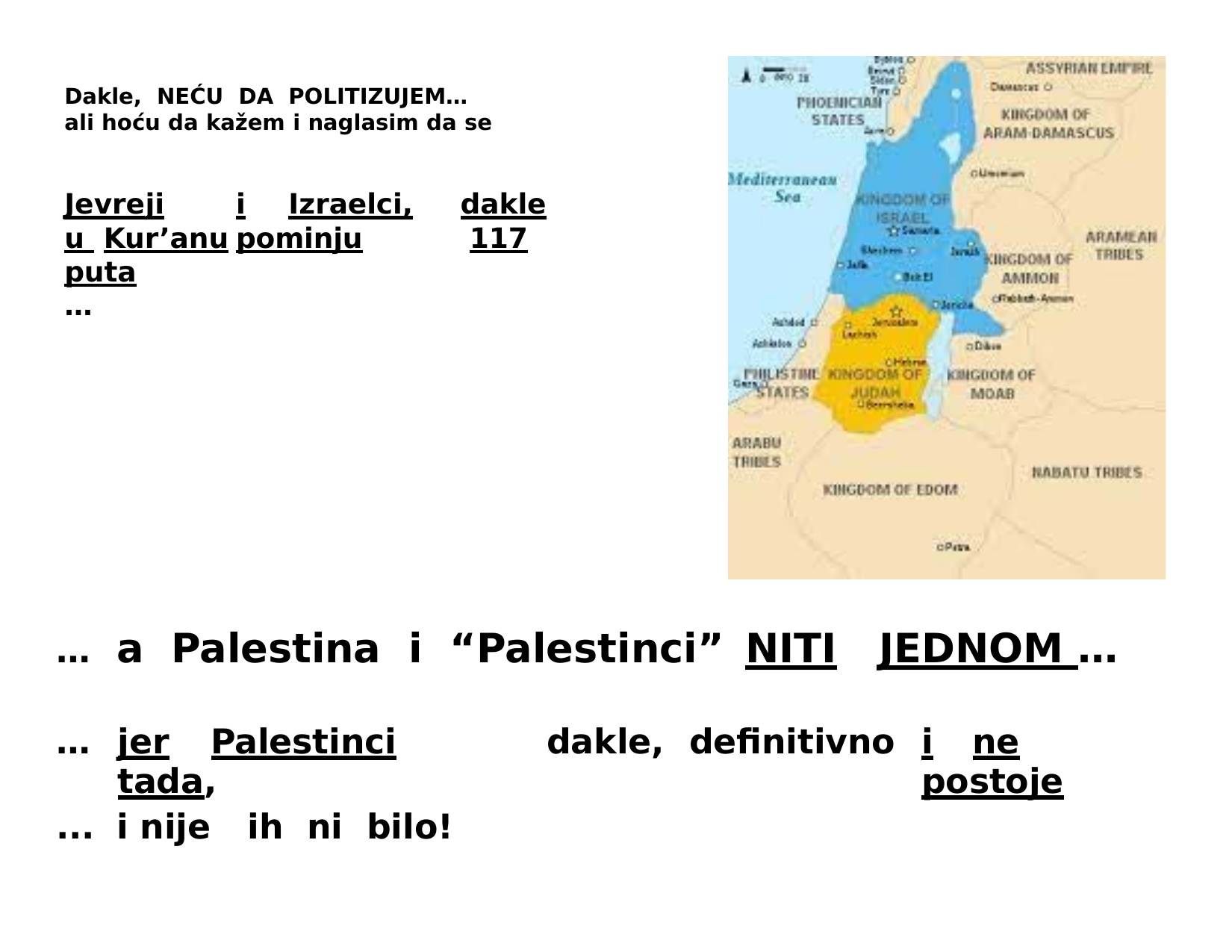

Dakle,  NEĆU  DA POLITIZUJEM…
ali hoću da kažem i naglasim da se

Jevreji		i	Izraelci,	dakle	u  Kur’anu	pominju		117 puta
…
…	a	Palestina	i	“Palestinci”	NITI	JEDNOM …
| … | jer Palestinci tada, | dakle, | definitivno | i ne postoje |
| --- | --- | --- | --- | --- |
| ... | i nije ih ni bilo! |  |  |  |